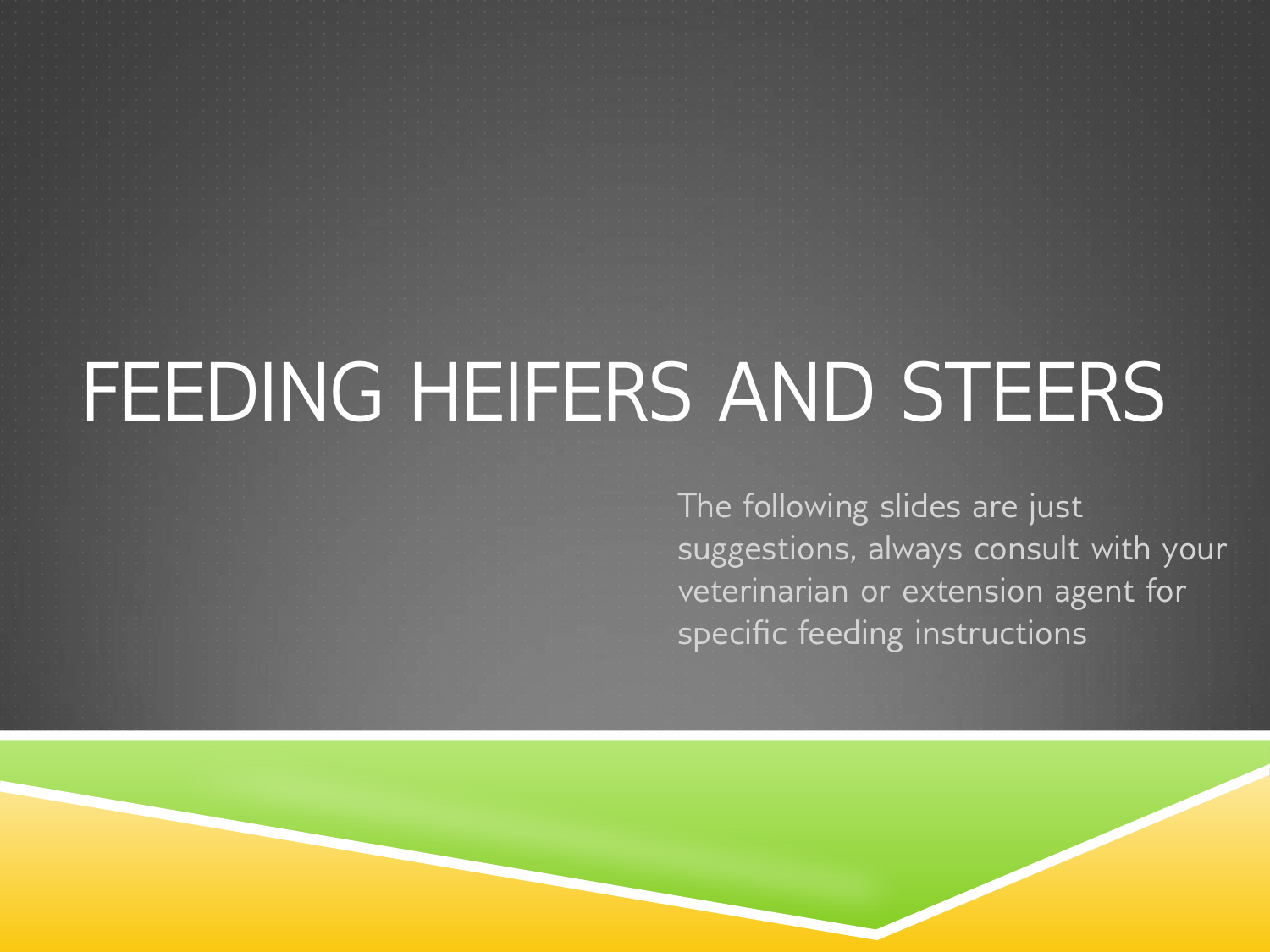

# Feeding Heifers and Steers
The following slides are just suggestions, always consult with your veterinarian or extension agent for specific feeding instructions